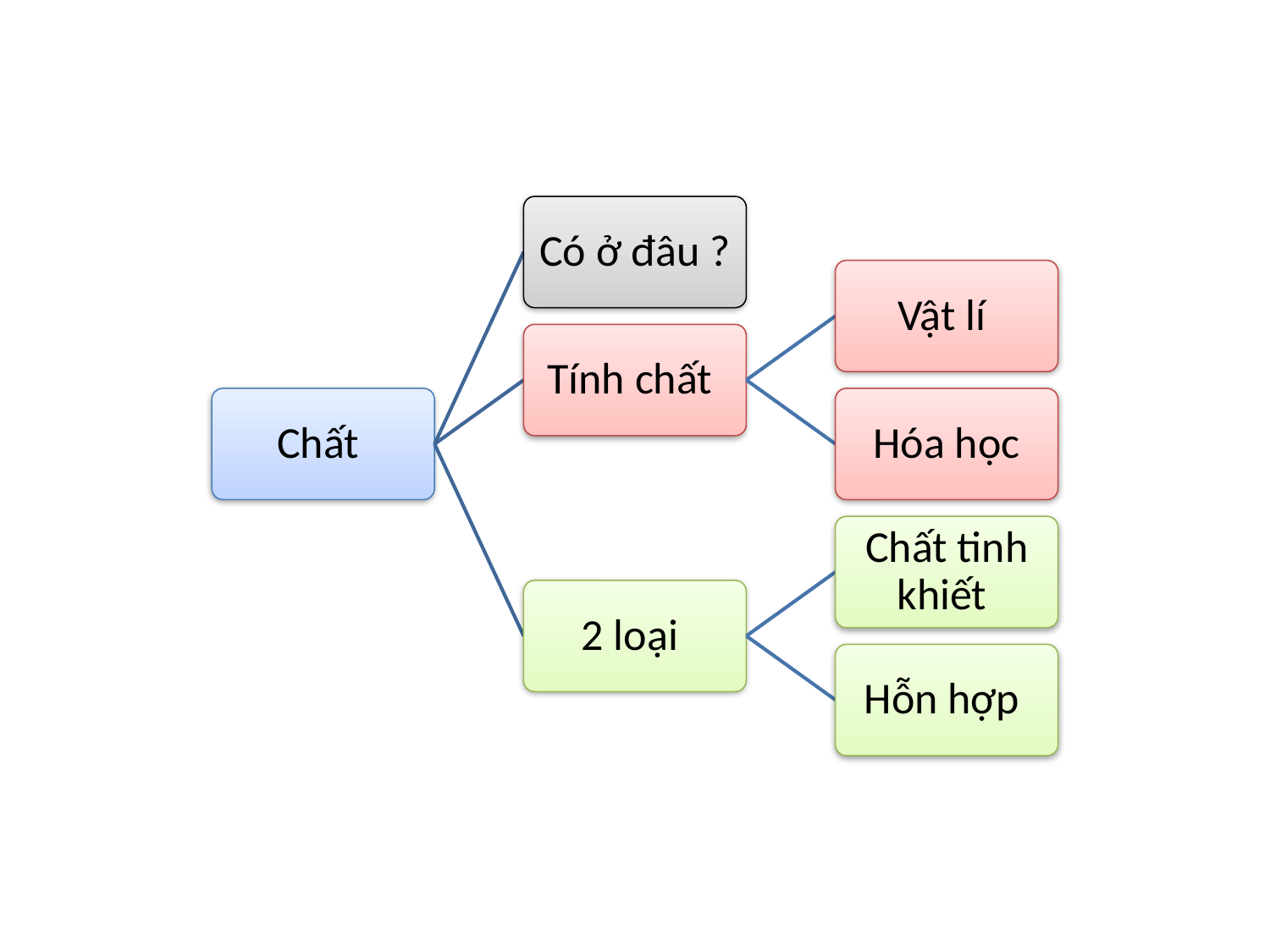

Chất

Có ở đâu ?

Tính chất

Vật lí

Hóa học

2 loại

Chất tinh khiết

Hỗn hợp